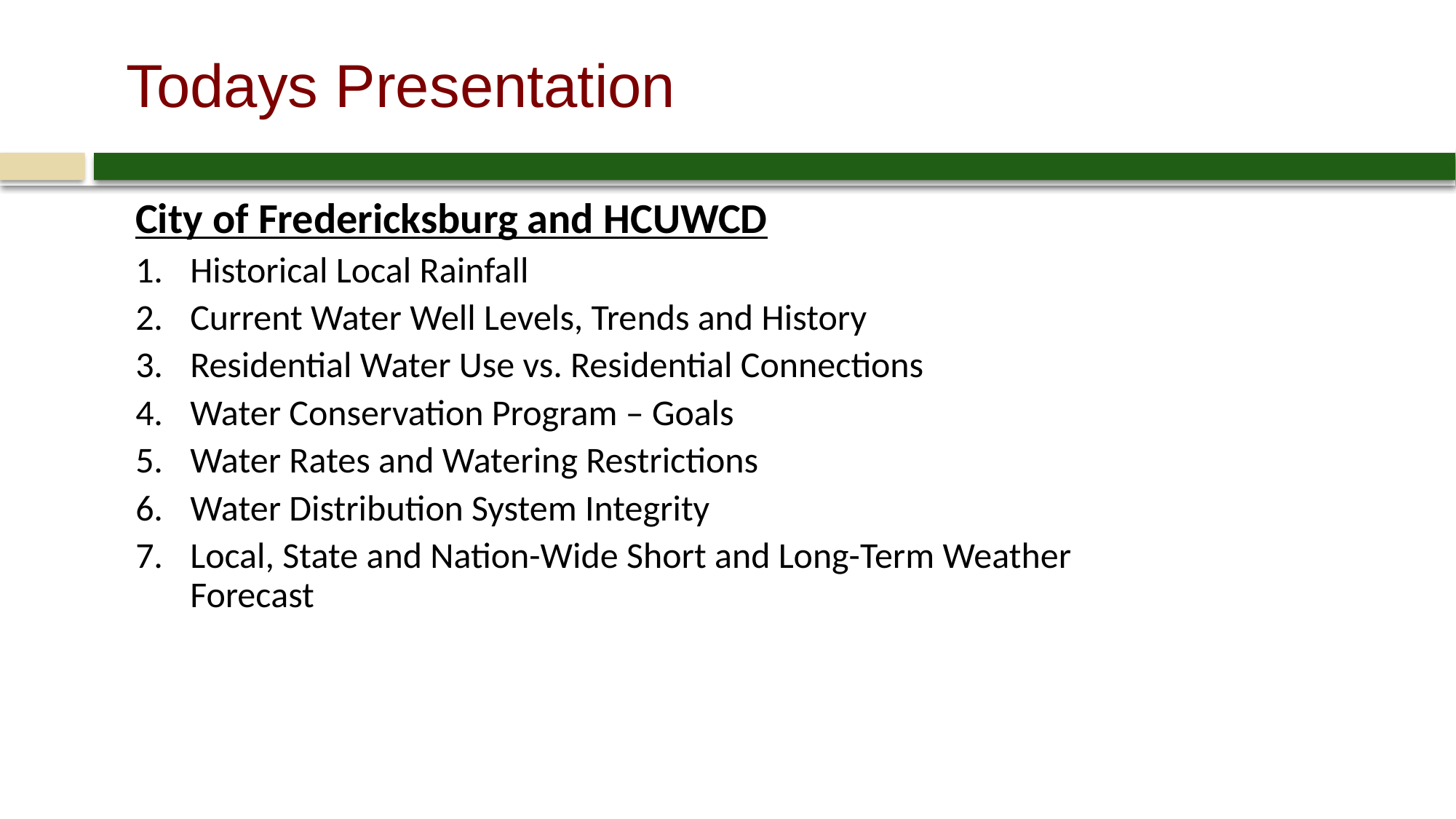

# Todays Presentation
City of Fredericksburg and HCUWCD
Historical Local Rainfall
Current Water Well Levels, Trends and History
Residential Water Use vs. Residential Connections
Water Conservation Program – Goals
Water Rates and Watering Restrictions
Water Distribution System Integrity
Local, State and Nation-Wide Short and Long-Term Weather Forecast